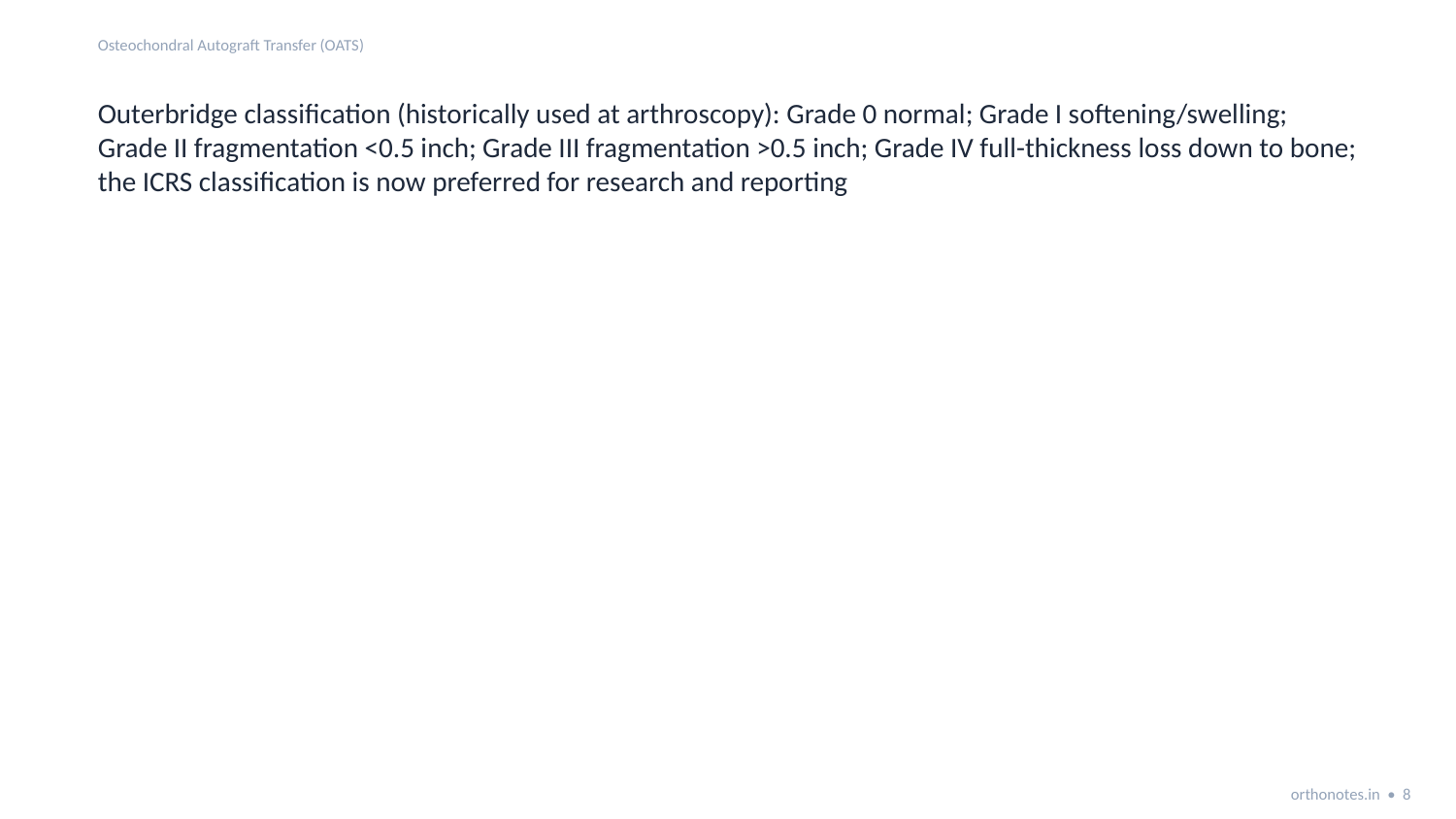

Osteochondral Autograft Transfer (OATS)
Outerbridge classification (historically used at arthroscopy): Grade 0 normal; Grade I softening/swelling; Grade II fragmentation <0.5 inch; Grade III fragmentation >0.5 inch; Grade IV full-thickness loss down to bone; the ICRS classification is now preferred for research and reporting
orthonotes.in  •  8